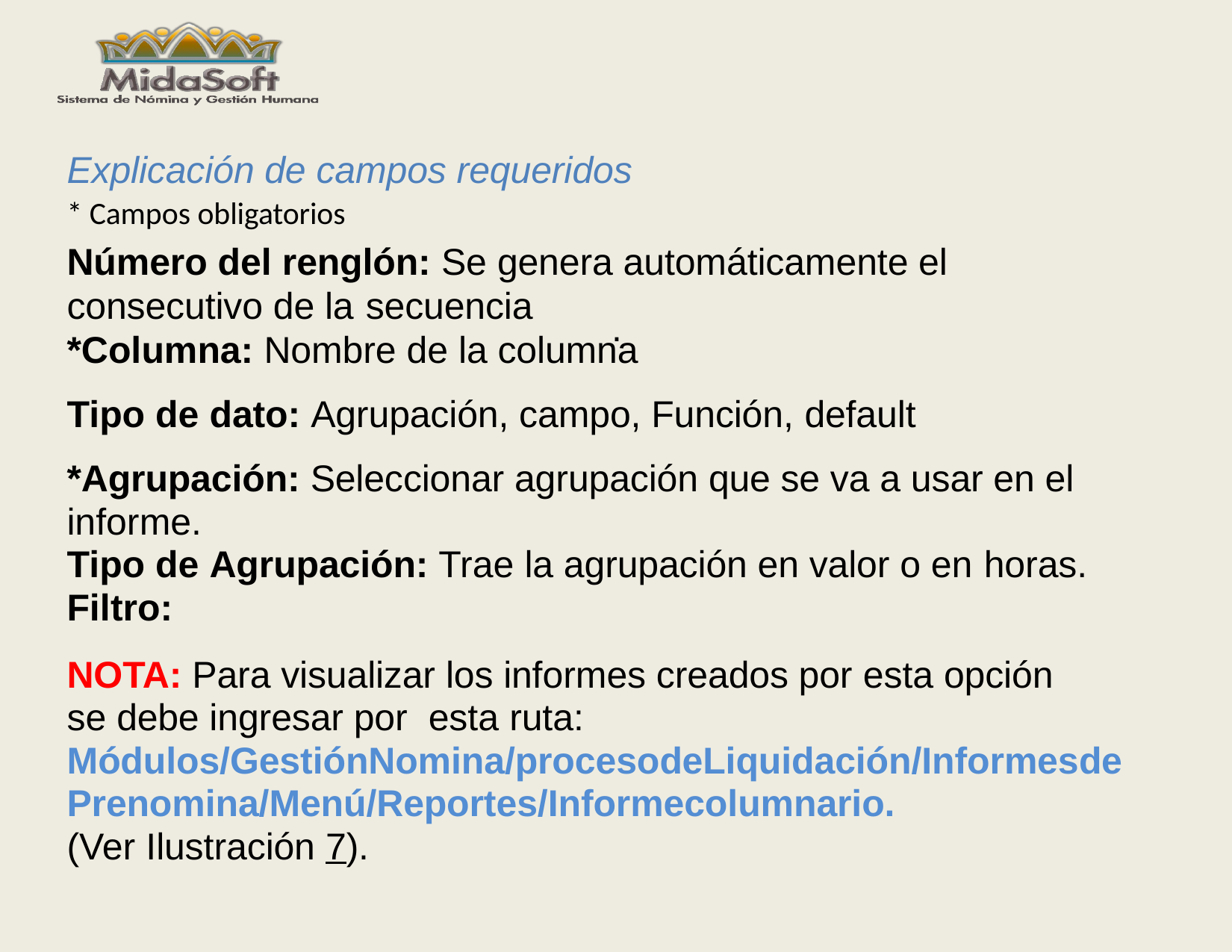

Explicación de campos requeridos
* Campos obligatorios

Número del renglón: Se genera automáticamente el

consecutivo de la secuencia
.
*Columna: Nombre de la columna

Tipo de dato: Agrupación, campo, Función, default

*Agrupación: Seleccionar agrupación que se va a usar en el

informe.

Tipo de Agrupación: Trae la agrupación en valor o en horas.

Filtro:

NOTA: Para visualizar los informes creados por esta opción

se debe ingresar por  esta ruta:

Módulos/GestiónNomina/procesodeLiquidación/Informesde

Prenomina/Menú/Reportes/Informecolumnario.

(Ver Ilustración 7).